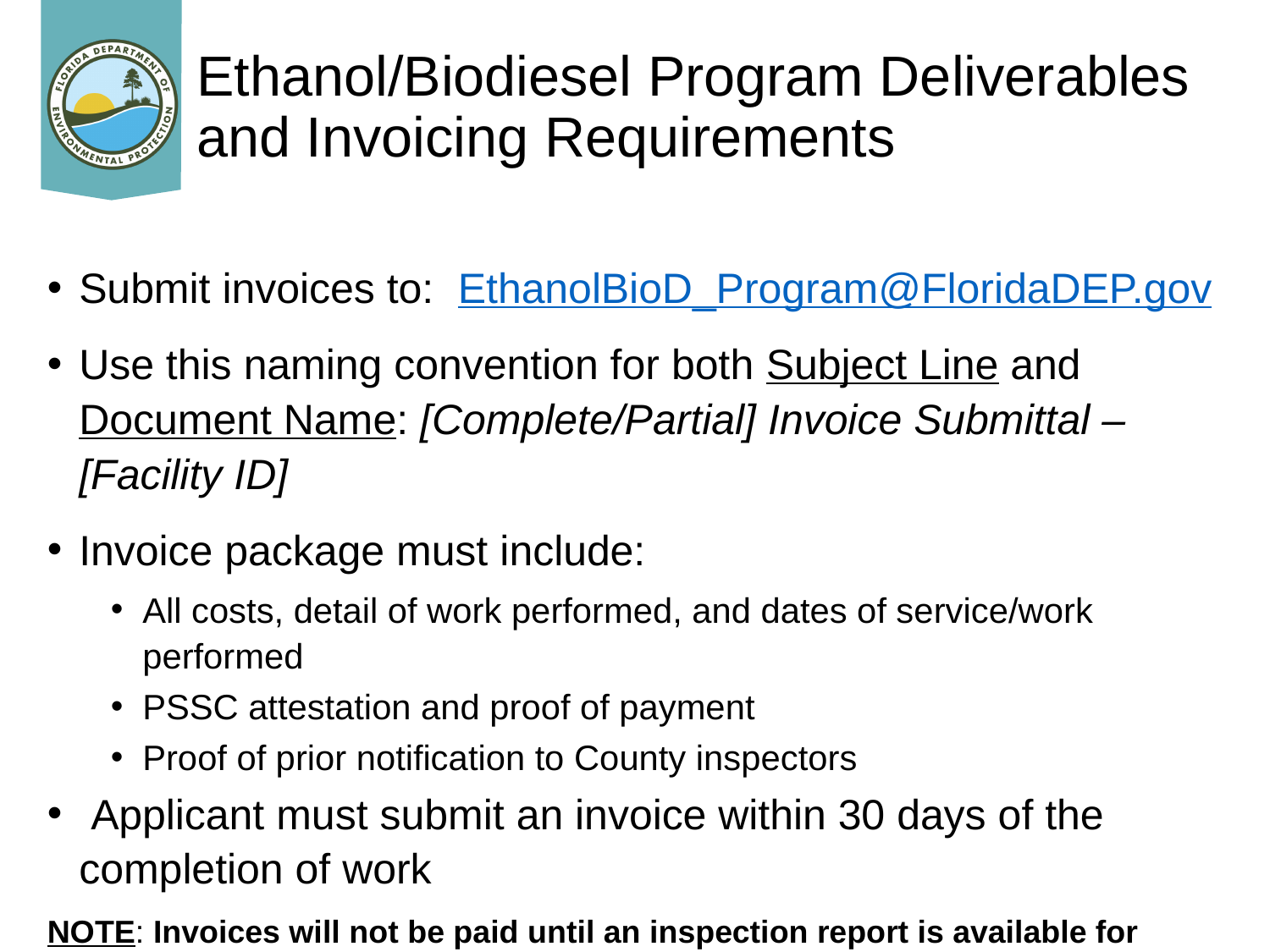

# Ethanol/Biodiesel Program Deliverables and Invoicing Requirements
Submit invoices to:  EthanolBioD_Program@FloridaDEP.gov
Use this naming convention for both Subject Line and Document Name: [Complete/Partial] Invoice Submittal – [Facility ID]
Invoice package must include:
All costs, detail of work performed, and dates of service/work performed
PSSC attestation and proof of payment
Proof of prior notification to County inspectors
 Applicant must submit an invoice within 30 days of the completion of work
NOTE: Invoices will not be paid until an inspection report is available for Department review – This may delay some payments until after the PO is closed.